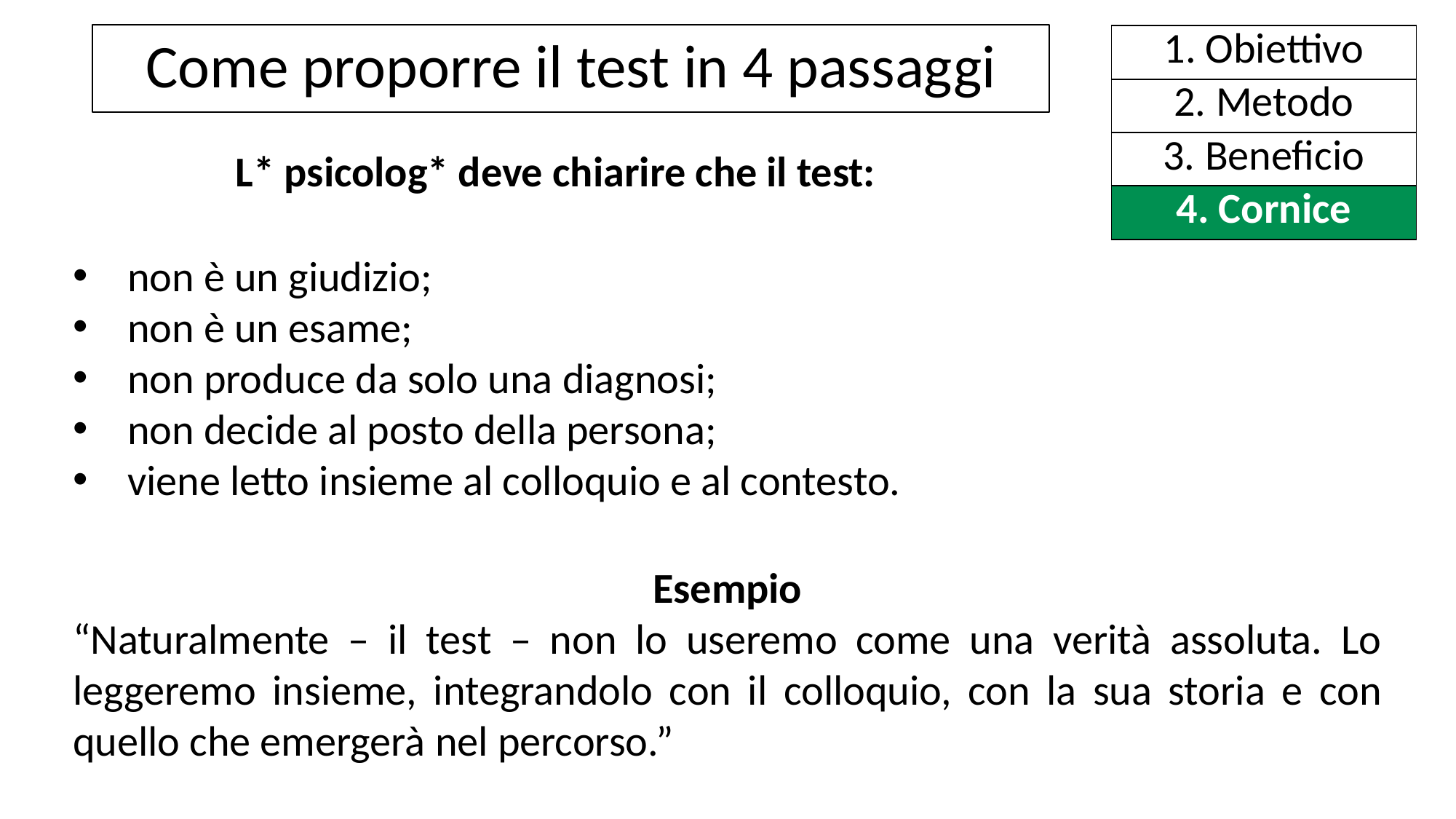

Come proporre il test in 4 passaggi
| 1. Obiettivo |
| --- |
| 2. Metodo |
| 3. Beneficio |
| 4. Cornice |
L* psicolog* deve chiarire che il test:
non è un giudizio;
non è un esame;
non produce da solo una diagnosi;
non decide al posto della persona;
viene letto insieme al colloquio e al contesto.
Esempio
“Naturalmente – il test – non lo useremo come una verità assoluta. Lo leggeremo insieme, integrandolo con il colloquio, con la sua storia e con quello che emergerà nel percorso.”